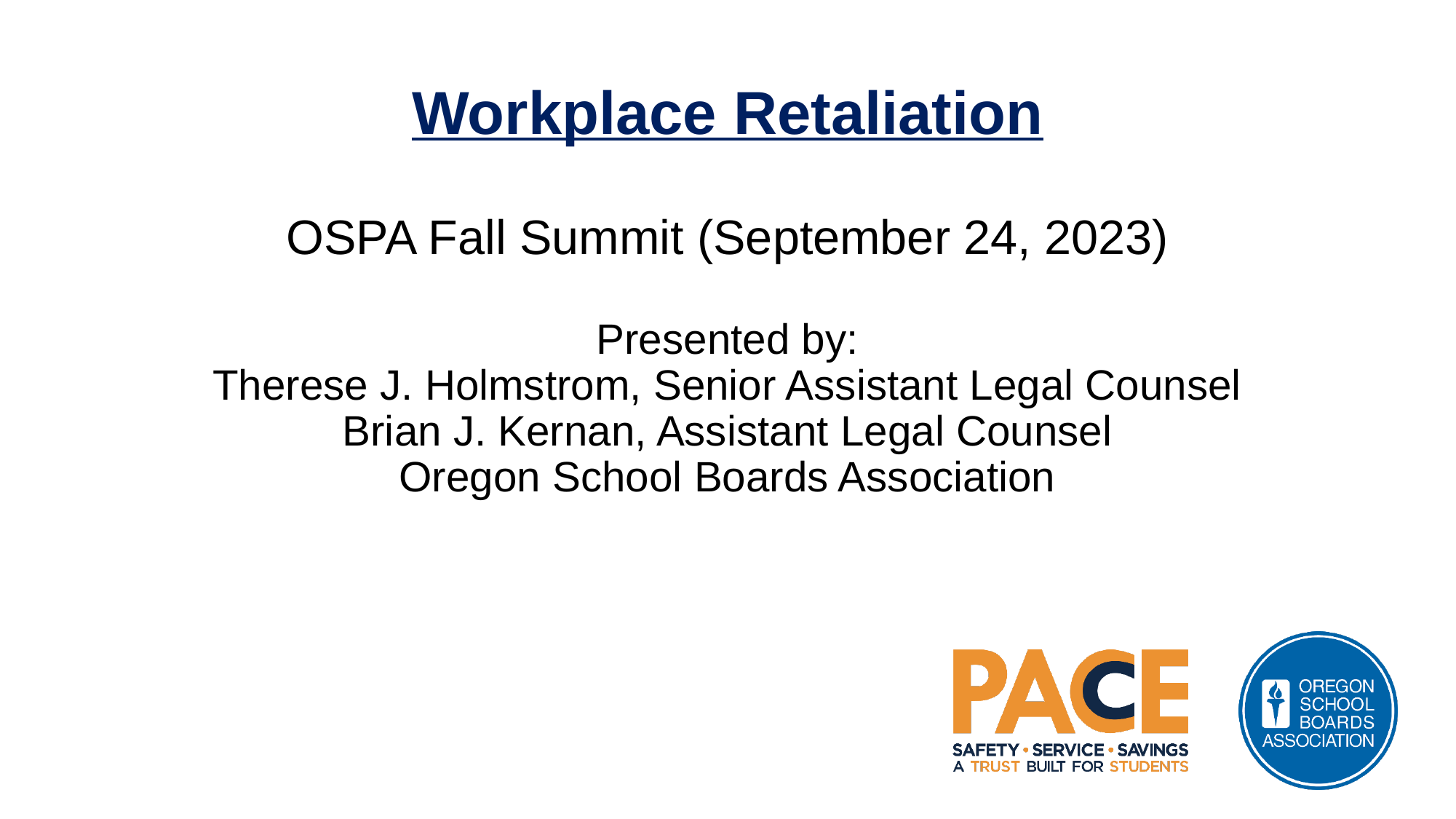

# Workplace Retaliation OSPA Fall Summit (September 24, 2023) Presented by: Therese J. Holmstrom, Senior Assistant Legal Counsel Brian J. Kernan, Assistant Legal Counsel Oregon School Boards Association